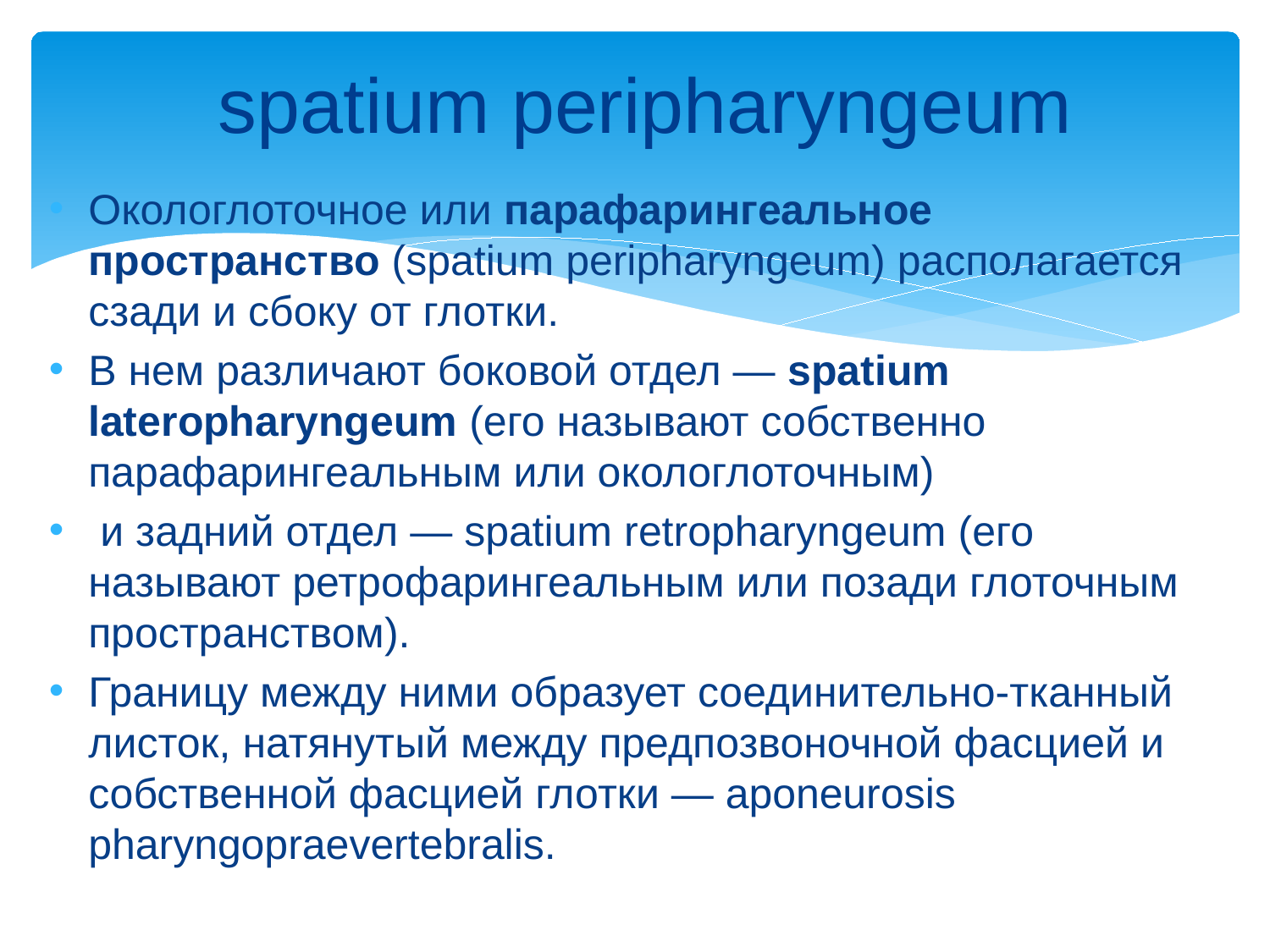

# spatium peripharyngeum
Окологлоточное или парафарингеальное пространство (spatium peripharyngeum) располагается сзади и сбоку от глотки.
В нем различают боковой отдел — spatium lateropharyngeum (его называют собственно парафарингеальным или окологлоточным)
 и задний отдел — spatium retropharyngeum (его называют ретрофарингеальным или позади глоточным пространством).
Границу между ними образует соединительно-тканный листок, натянутый между предпозвоночной фасцией и собственной фасцией глотки — aponeurosis pharyngopraevertebralis.